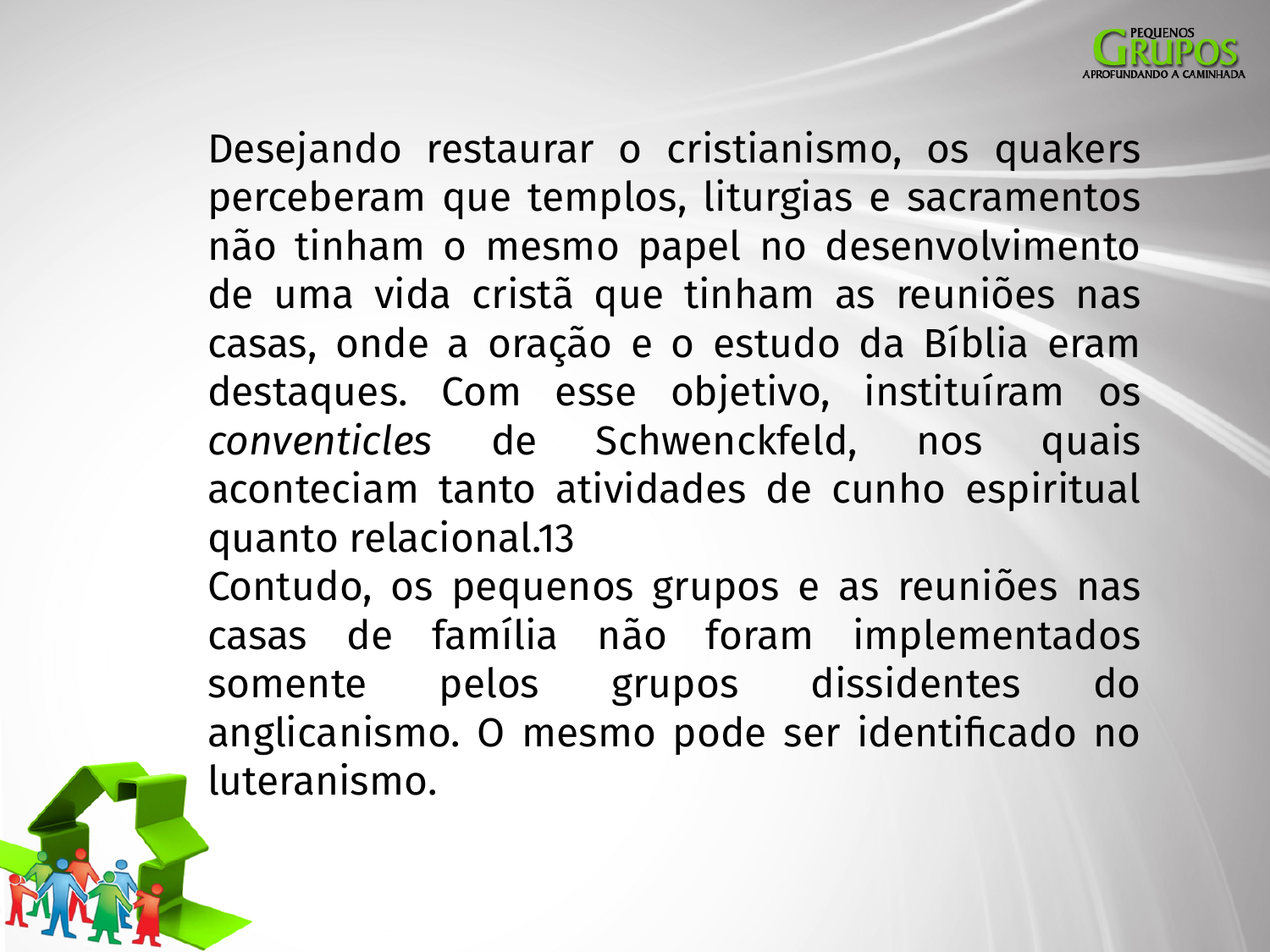

Desejando restaurar o cristianismo, os quakers perceberam que templos, liturgias e sacramentos não tinham o mesmo papel no desenvolvimento de uma vida cristã que tinham as reuniões nas casas, onde a oração e o estudo da Bíblia eram destaques. Com esse objetivo, instituíram os conventicles de Schwenckfeld, nos quais aconteciam tanto atividades de cunho espiritual quanto relacional.13
Contudo, os pequenos grupos e as reuniões nas casas de família não foram implementados somente pelos grupos dissidentes do anglicanismo. O mesmo pode ser identificado no luteranismo.